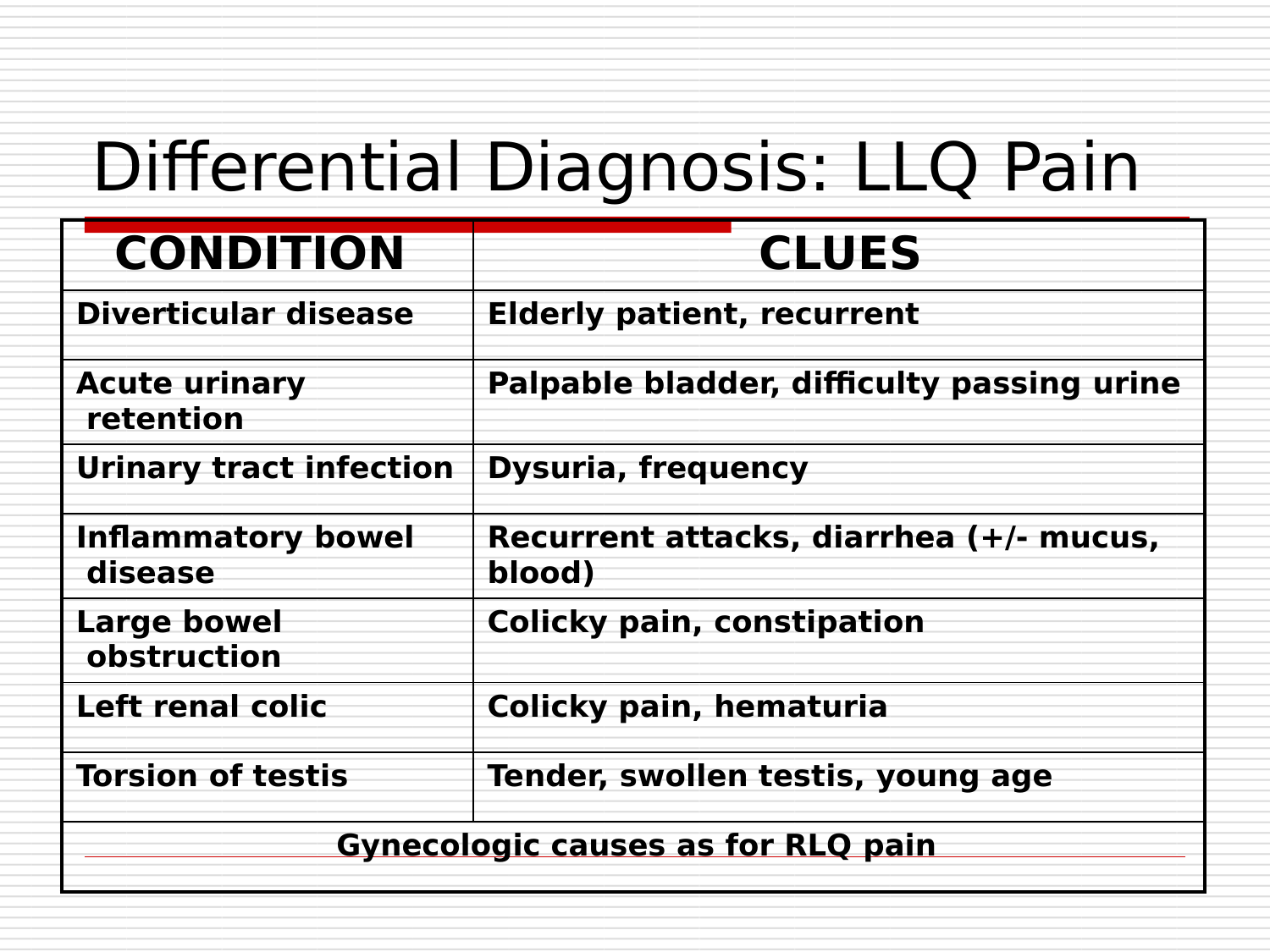

# Differential Diagnosis: LLQ Pain

| CONDITION | CLUES |
| --- | --- |
| Diverticular disease | Elderly patient, recurrent |
| Acute urinary retention | Palpable bladder, difficulty passing urine |
| Urinary tract infection | Dysuria, frequency |
| Inflammatory bowel disease | Recurrent attacks, diarrhea (+/- mucus, blood) |
| Large bowel obstruction | Colicky pain, constipation |
| Left renal colic | Colicky pain, hematuria |
| Torsion of testis | Tender, swollen testis, young age |
| Gynecologic causes as for RLQ pain |  |